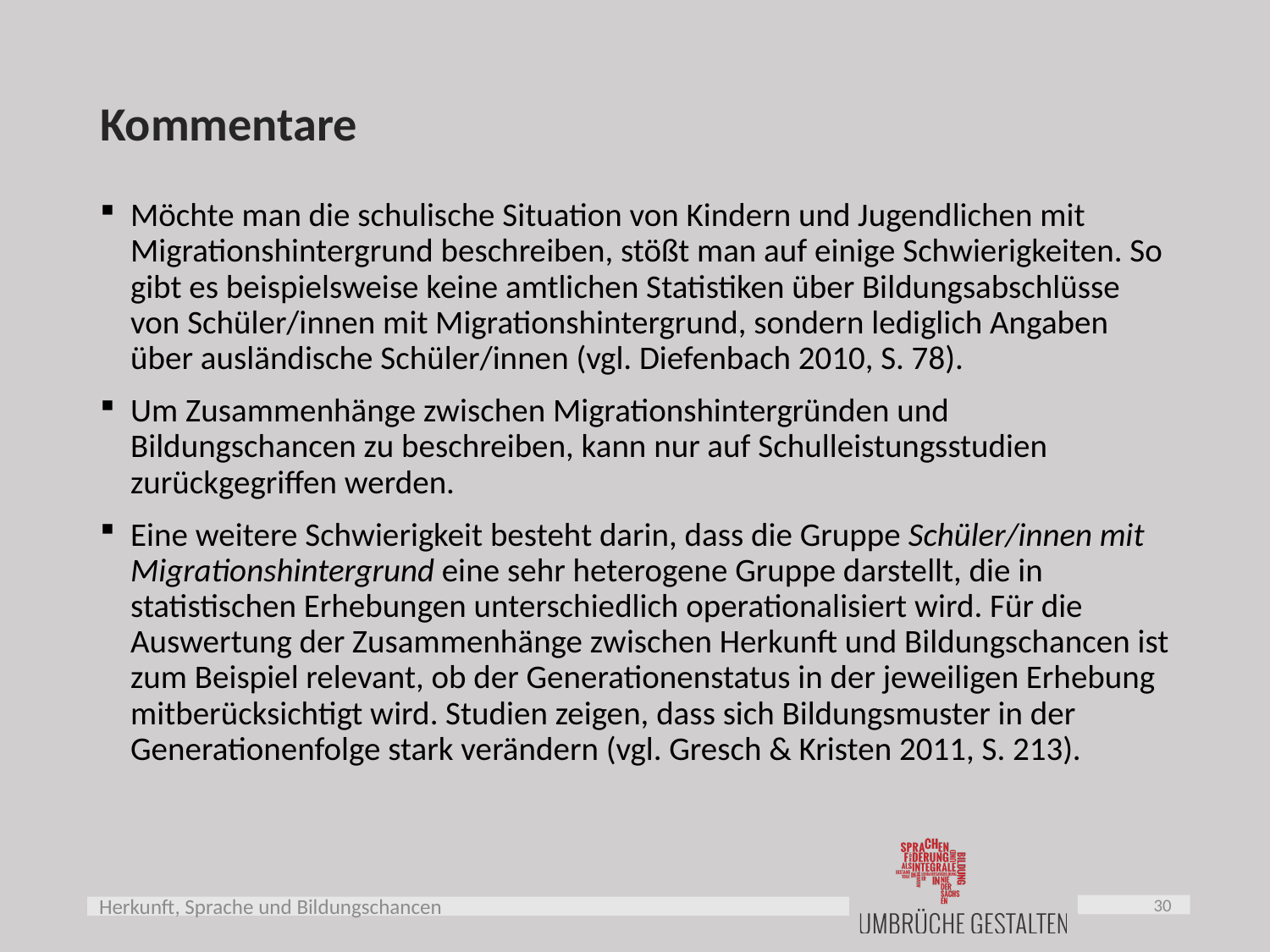

# Kommentare
Möchte man die schulische Situation von Kindern und Jugendlichen mit Migrationshintergrund beschreiben, stößt man auf einige Schwierigkeiten. So gibt es beispielsweise keine amtlichen Statistiken über Bildungsabschlüsse von Schüler/innen mit Migrationshintergrund, sondern lediglich Angaben über ausländische Schüler/innen (vgl. Diefenbach 2010, S. 78).
Um Zusammenhänge zwischen Migrationshintergründen und Bildungschancen zu beschreiben, kann nur auf Schulleistungsstudien zurückgegriffen werden.
Eine weitere Schwierigkeit besteht darin, dass die Gruppe Schüler/innen mit Migrationshintergrund eine sehr heterogene Gruppe darstellt, die in statistischen Erhebungen unterschiedlich operationalisiert wird. Für die Auswertung der Zusammenhänge zwischen Herkunft und Bildungschancen ist zum Beispiel relevant, ob der Generationenstatus in der jeweiligen Erhebung mitberücksichtigt wird. Studien zeigen, dass sich Bildungsmuster in der Generationenfolge stark verändern (vgl. Gresch & Kristen 2011, S. 213).

30
Herkunft, Sprache und Bildungschancen